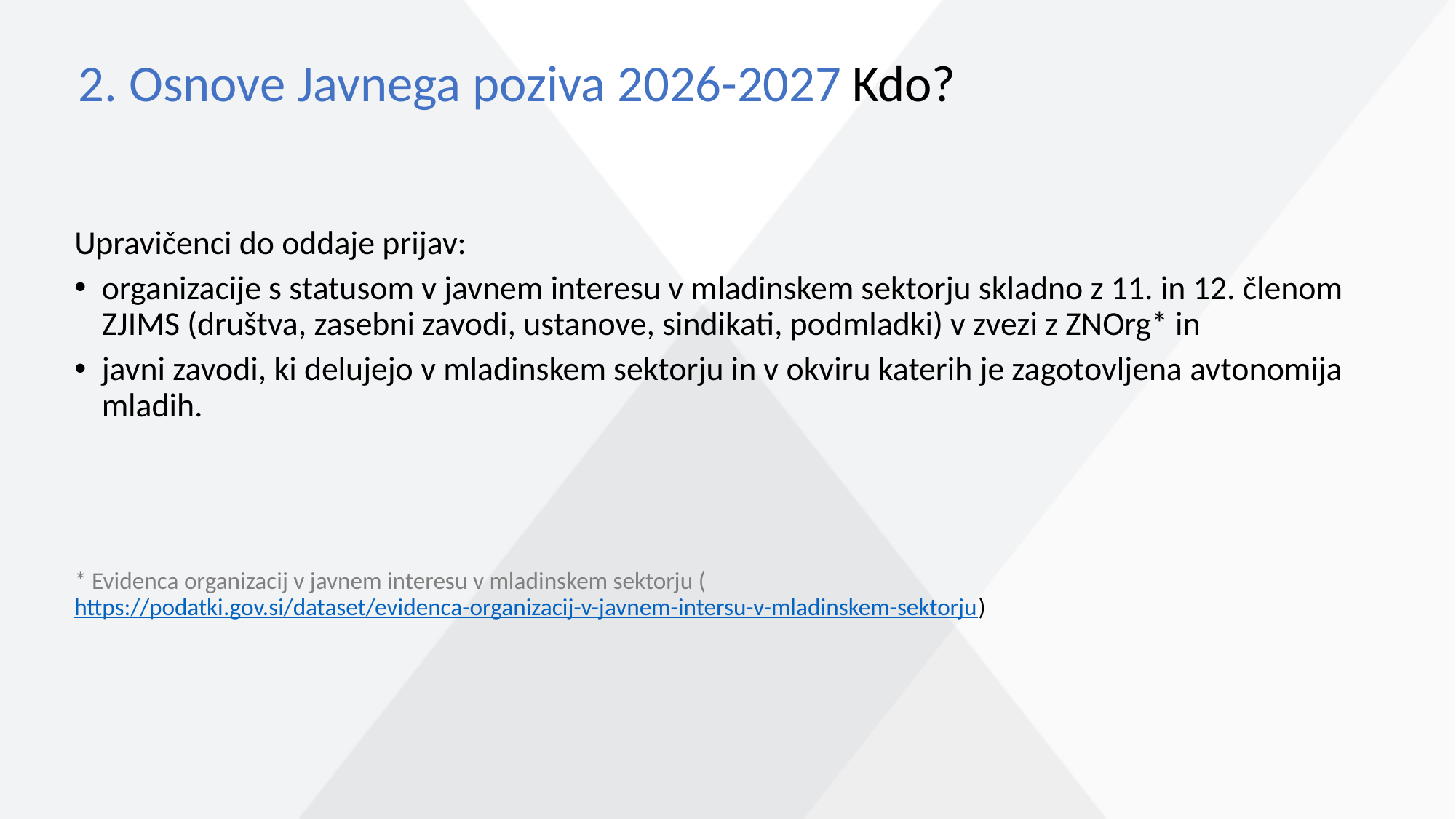

Kdo?
2. Osnove Javnega poziva 2026-2027
Upravičenci do oddaje prijav:
organizacije s statusom v javnem interesu v mladinskem sektorju skladno z 11. in 12. členom ZJIMS (društva, zasebni zavodi, ustanove, sindikati, podmladki) v zvezi z ZNOrg* in
javni zavodi, ki delujejo v mladinskem sektorju in v okviru katerih je zagotovljena avtonomija mladih.

* Evidenca organizacij v javnem interesu v mladinskem sektorju (https://podatki.gov.si/dataset/evidenca-organizacij-v-javnem-intersu-v-mladinskem-sektorju)